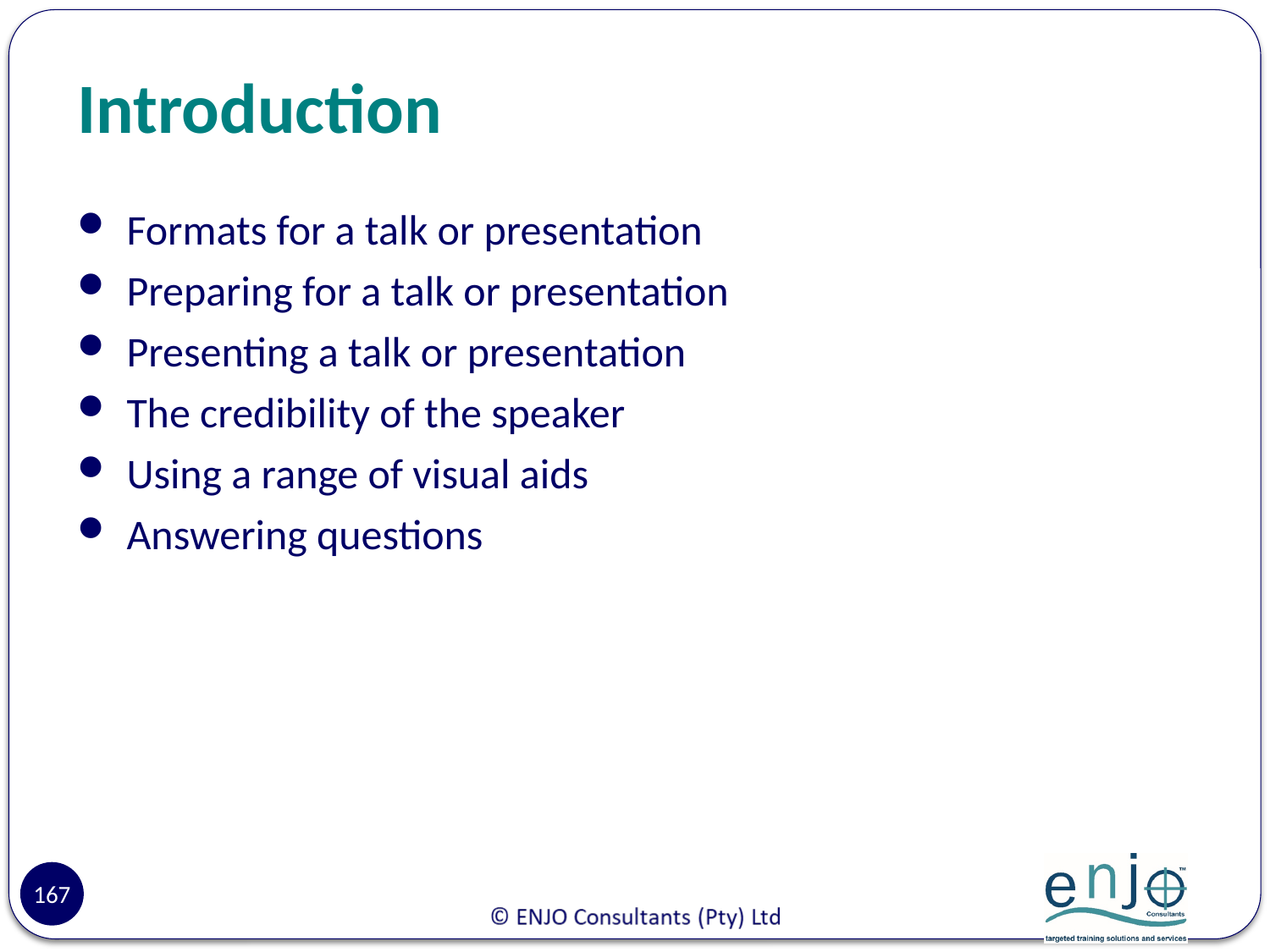

# Introduction
Formats for a talk or presentation
Preparing for a talk or presentation
Presenting a talk or presentation
The credibility of the speaker
Using a range of visual aids
Answering questions

167